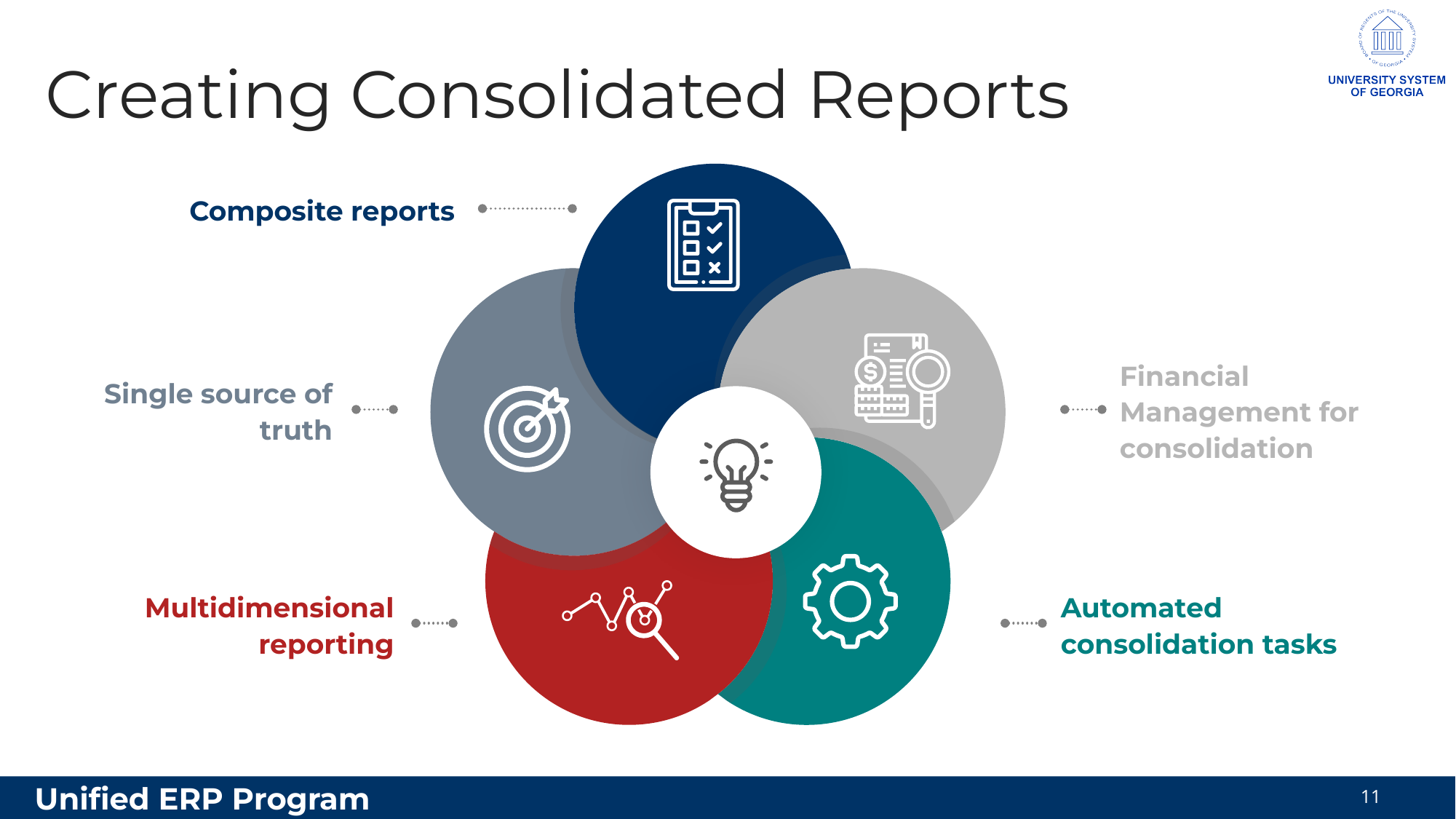

# Creating Consolidated Reports

Composite reports

Financial Management for consolidation
Single source of truth

Multidimensional reporting
Automated consolidation tasks
11